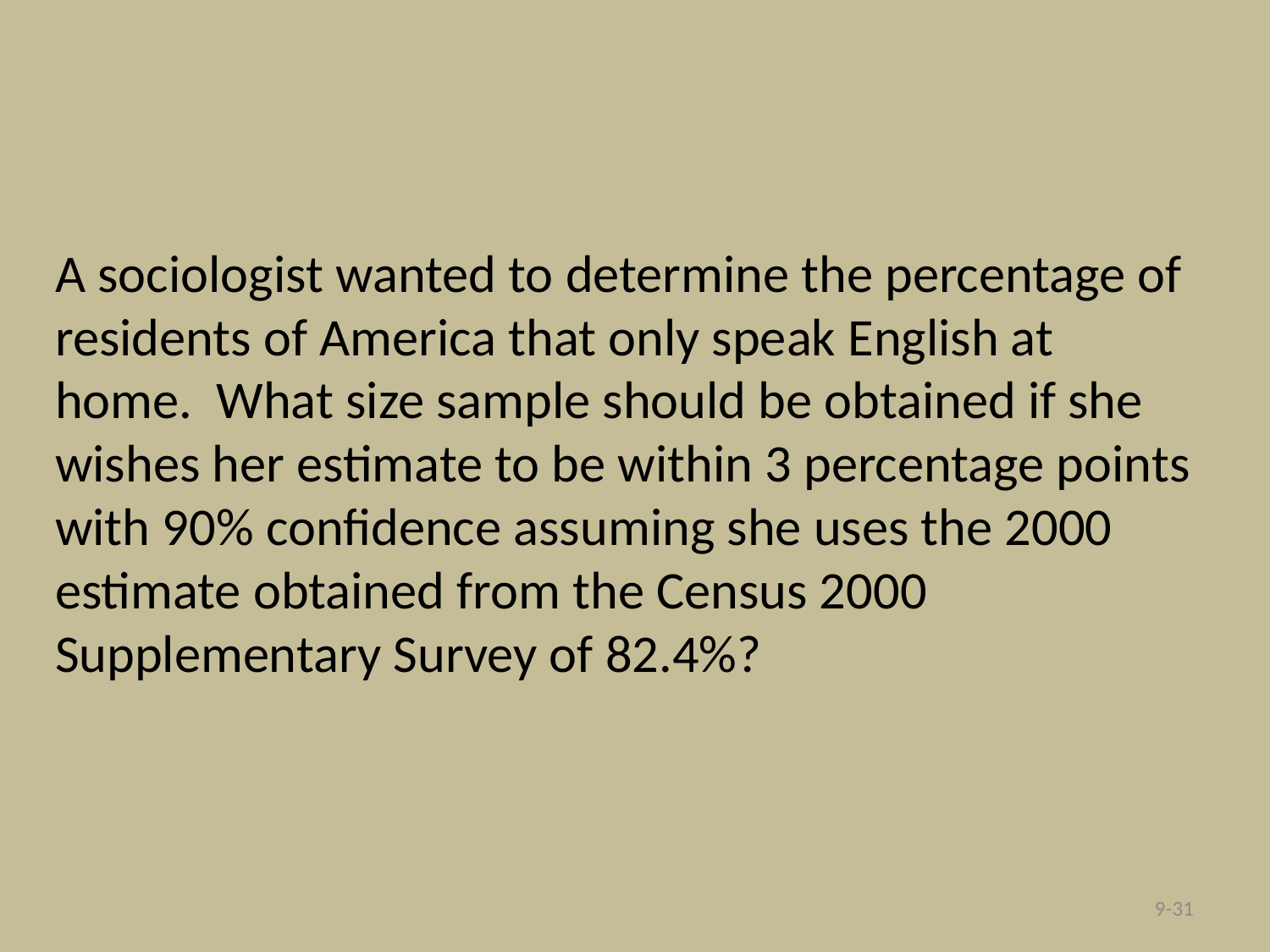

A sociologist wanted to determine the percentage of residents of America that only speak English at home.  What size sample should be obtained if she wishes her estimate to be within 3 percentage points with 90% confidence assuming she uses the 2000 estimate obtained from the Census 2000 Supplementary Survey of 82.4%?
9-31